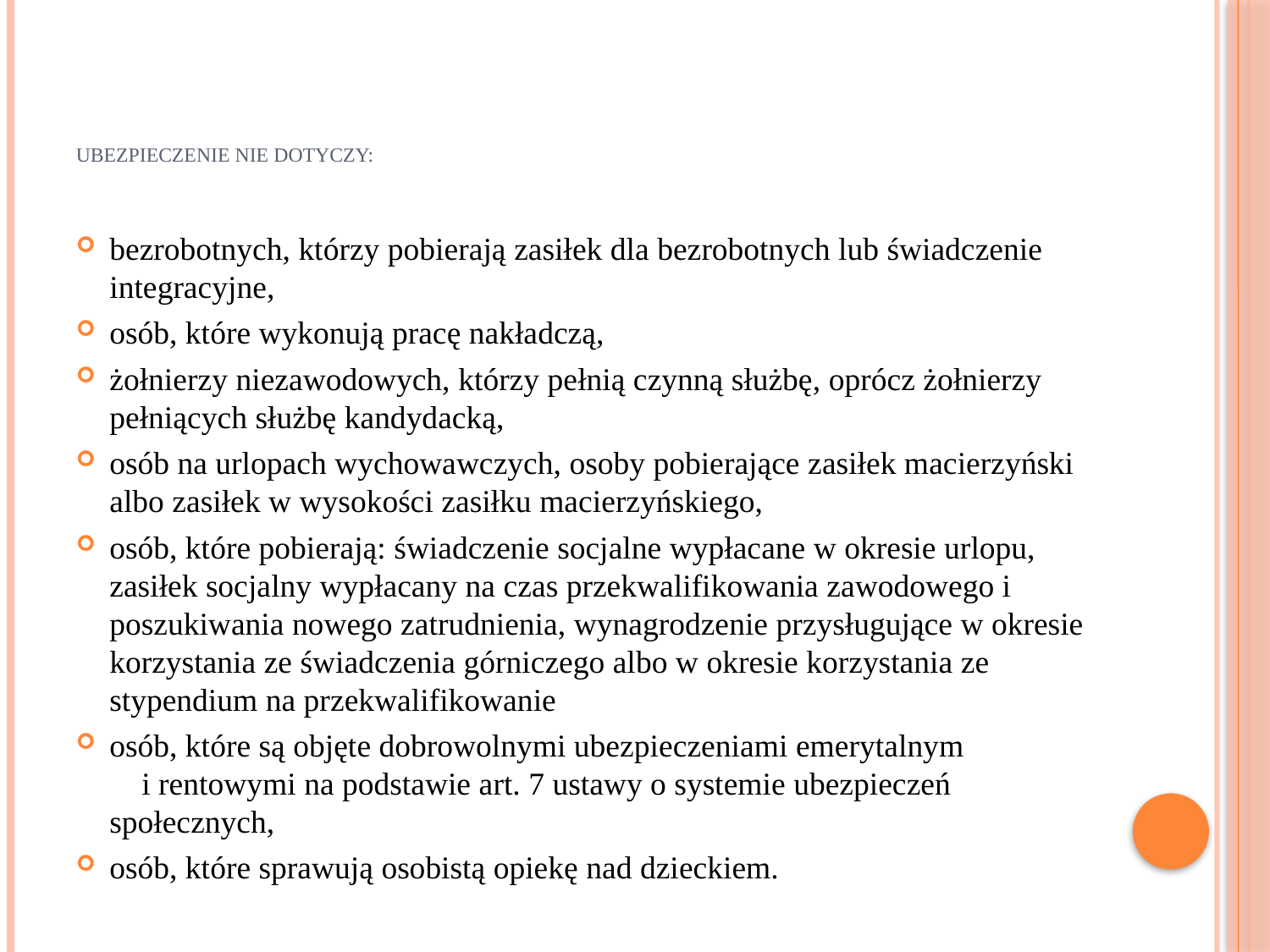

# UBEZPIECZENIE NIE DOTYCZY:
bezrobotnych, którzy pobierają zasiłek dla bezrobotnych lub świadczenie integracyjne,
osób, które wykonują pracę nakładczą,
żołnierzy niezawodowych, którzy pełnią czynną służbę, oprócz żołnierzy pełniących służbę kandydacką,
osób na urlopach wychowawczych, osoby pobierające zasiłek macierzyński albo zasiłek w wysokości zasiłku macierzyńskiego,
osób, które pobierają: świadczenie socjalne wypłacane w okresie urlopu, zasiłek socjalny wypłacany na czas przekwalifikowania zawodowego i poszukiwania nowego zatrudnienia, wynagrodzenie przysługujące w okresie korzystania ze świadczenia górniczego albo w okresie korzystania ze stypendium na przekwalifikowanie
osób, które są objęte dobrowolnymi ubezpieczeniami emerytalnym                    i rentowymi na podstawie art. 7 ustawy o systemie ubezpieczeń społecznych,
osób, które sprawują osobistą opiekę nad dzieckiem.